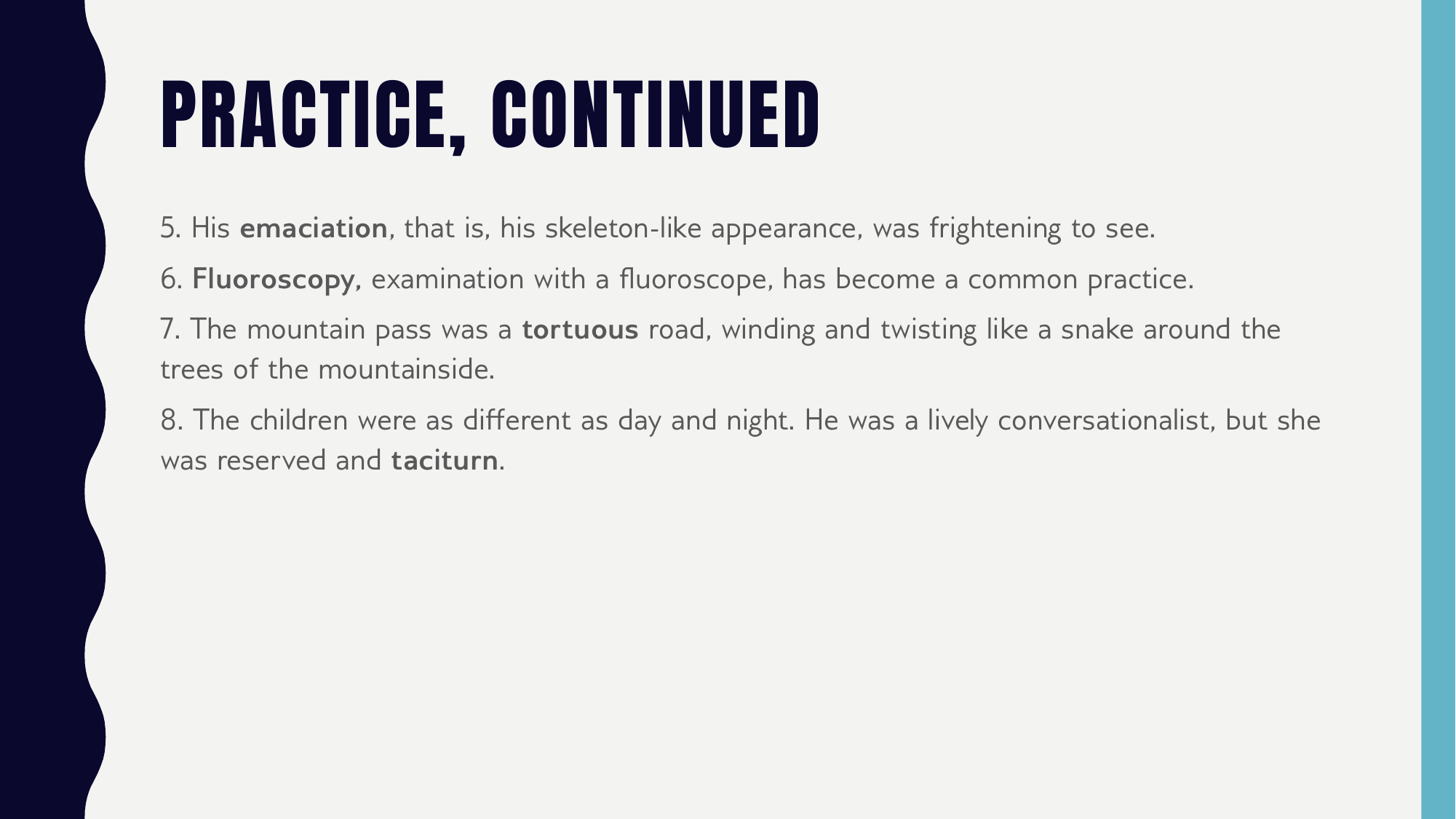

# Practice, Continued
5. His emaciation, that is, his skeleton-like appearance, was frightening to see.
6. Fluoroscopy, examination with a fluoroscope, has become a common practice.
7. The mountain pass was a tortuous road, winding and twisting like a snake around the trees of the mountainside.
8. The children were as different as day and night. He was a lively conversationalist, but she was reserved and taciturn.